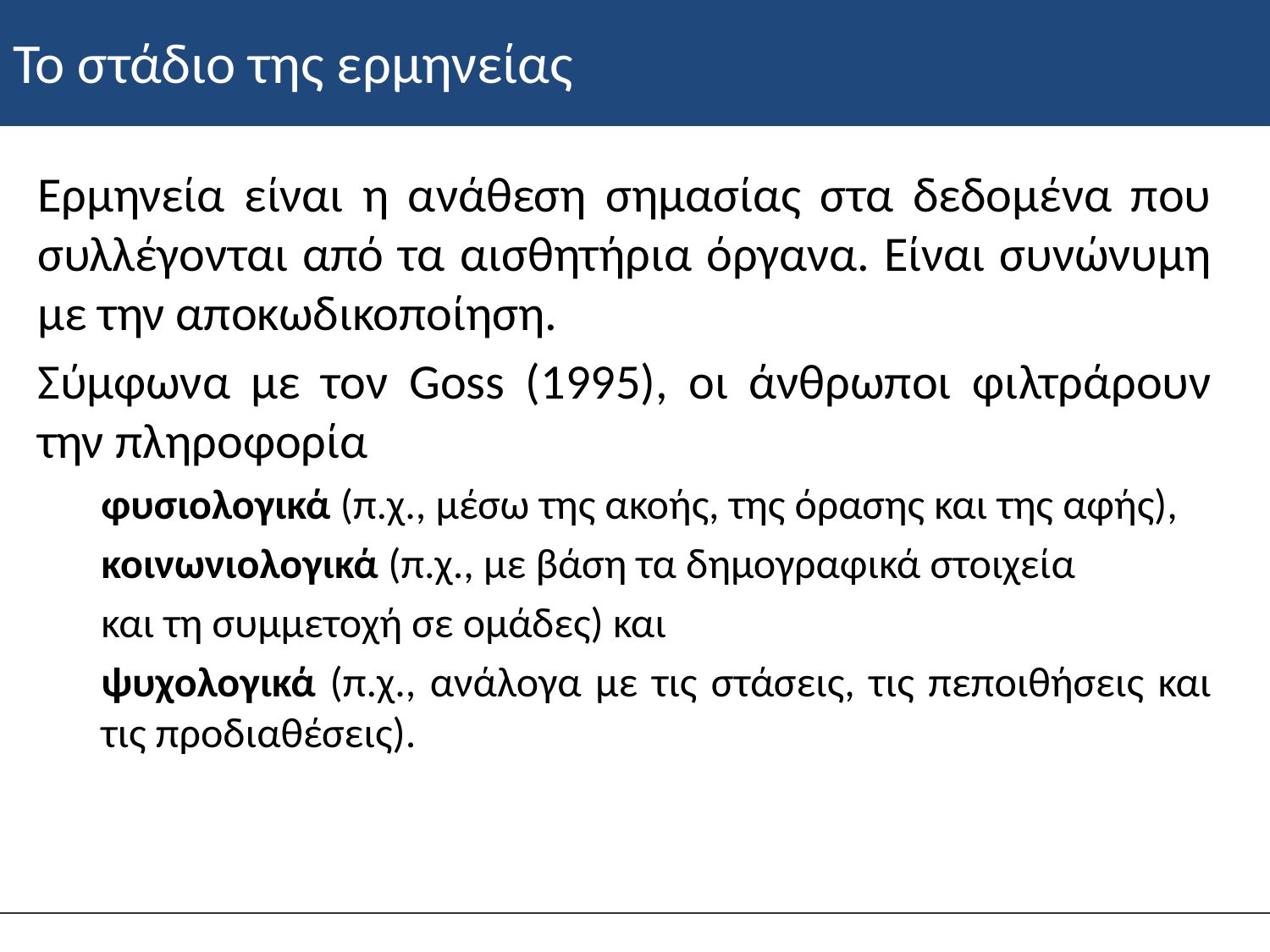

# Το στάδιο της ερμηνείας
Ερμηνεία είναι η ανάθεση σημασίας στα δεδομένα που συλλέγονται από τα αισθητήρια όργανα. Είναι συνώνυμη με την αποκωδικοποίηση.
Σύμφωνα με τον Goss (1995), οι άνθρωποι φιλτράρουν την πληροφορία
φυσιολογικά (π.χ., μέσω της ακοής, της όρασης και της αφής),
κοινωνιολογικά (π.χ., με βάση τα δημογραφικά στοιχεία
και τη συμμετοχή σε ομάδες) και
ψυχολογικά (π.χ., ανάλογα με τις στάσεις, τις πεποιθήσεις και τις προδιαθέσεις).